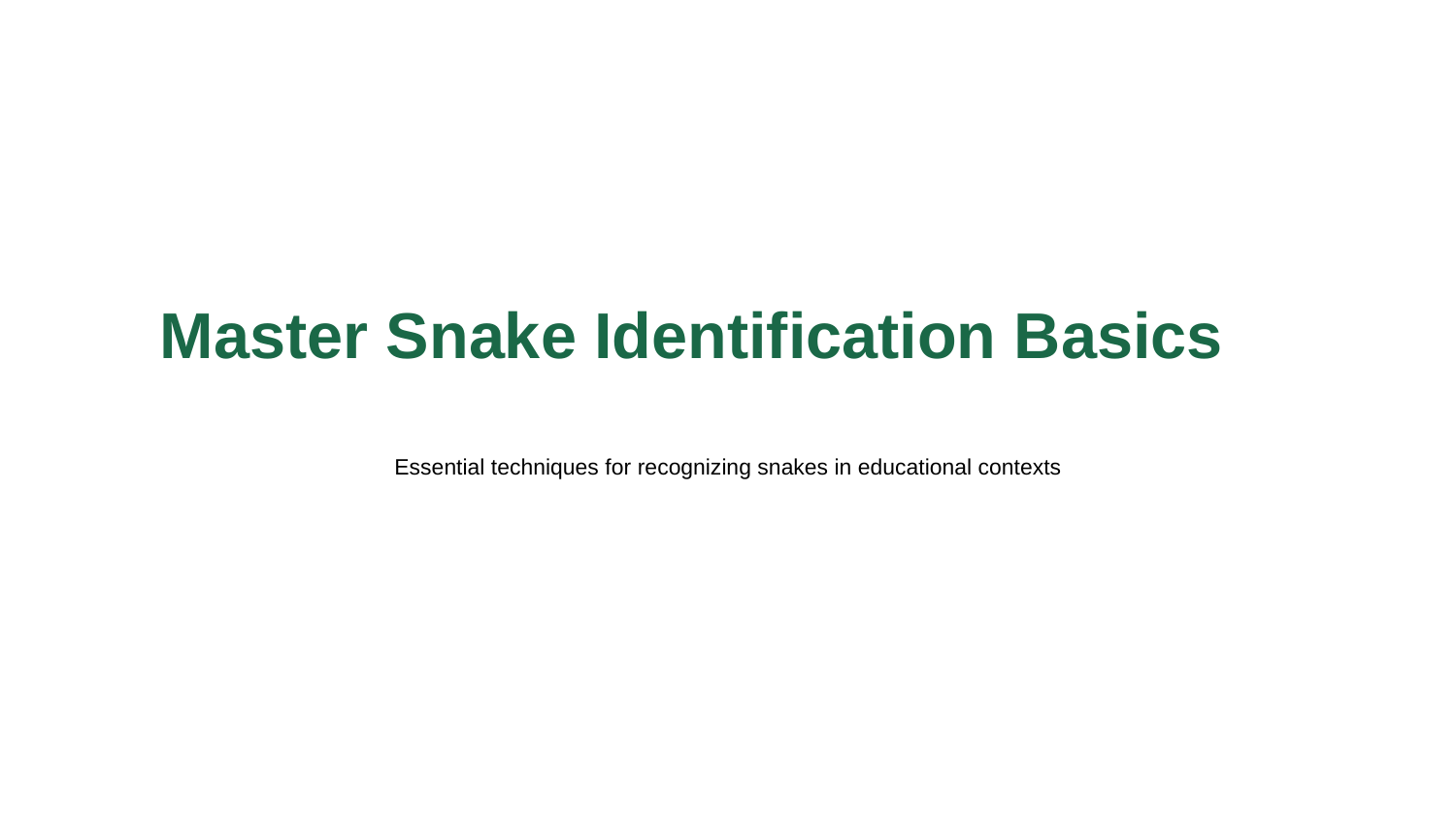

Master Snake Identification Basics

Essential techniques for recognizing snakes in educational contexts